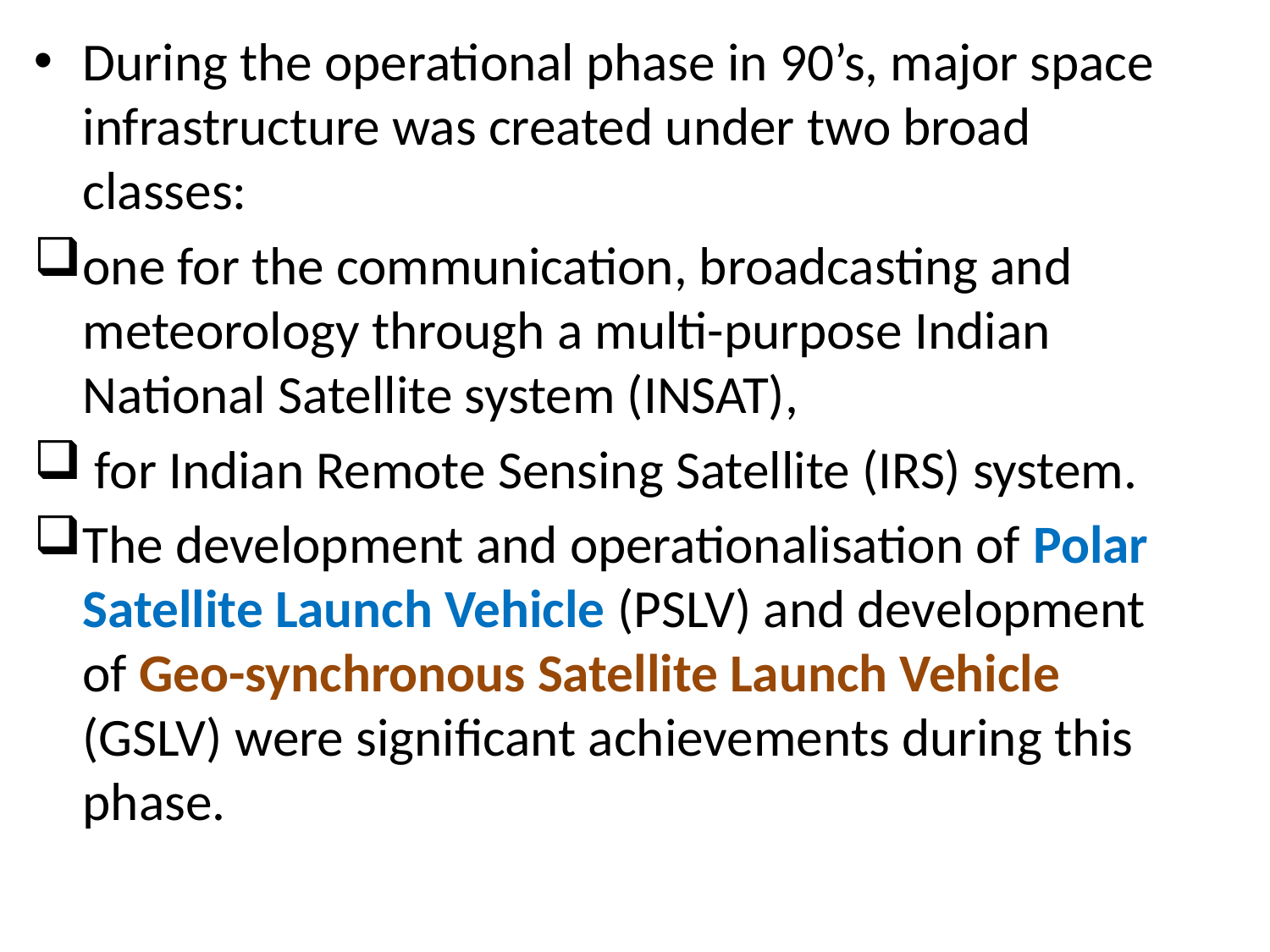

During the operational phase in 90’s, major space infrastructure was created under two broad classes:
one for the communication, broadcasting and meteorology through a multi-purpose Indian National Satellite system (INSAT),
 for Indian Remote Sensing Satellite (IRS) system.
The development and operationalisation of Polar Satellite Launch Vehicle (PSLV) and development of Geo-synchronous Satellite Launch Vehicle (GSLV) were significant achievements during this phase.